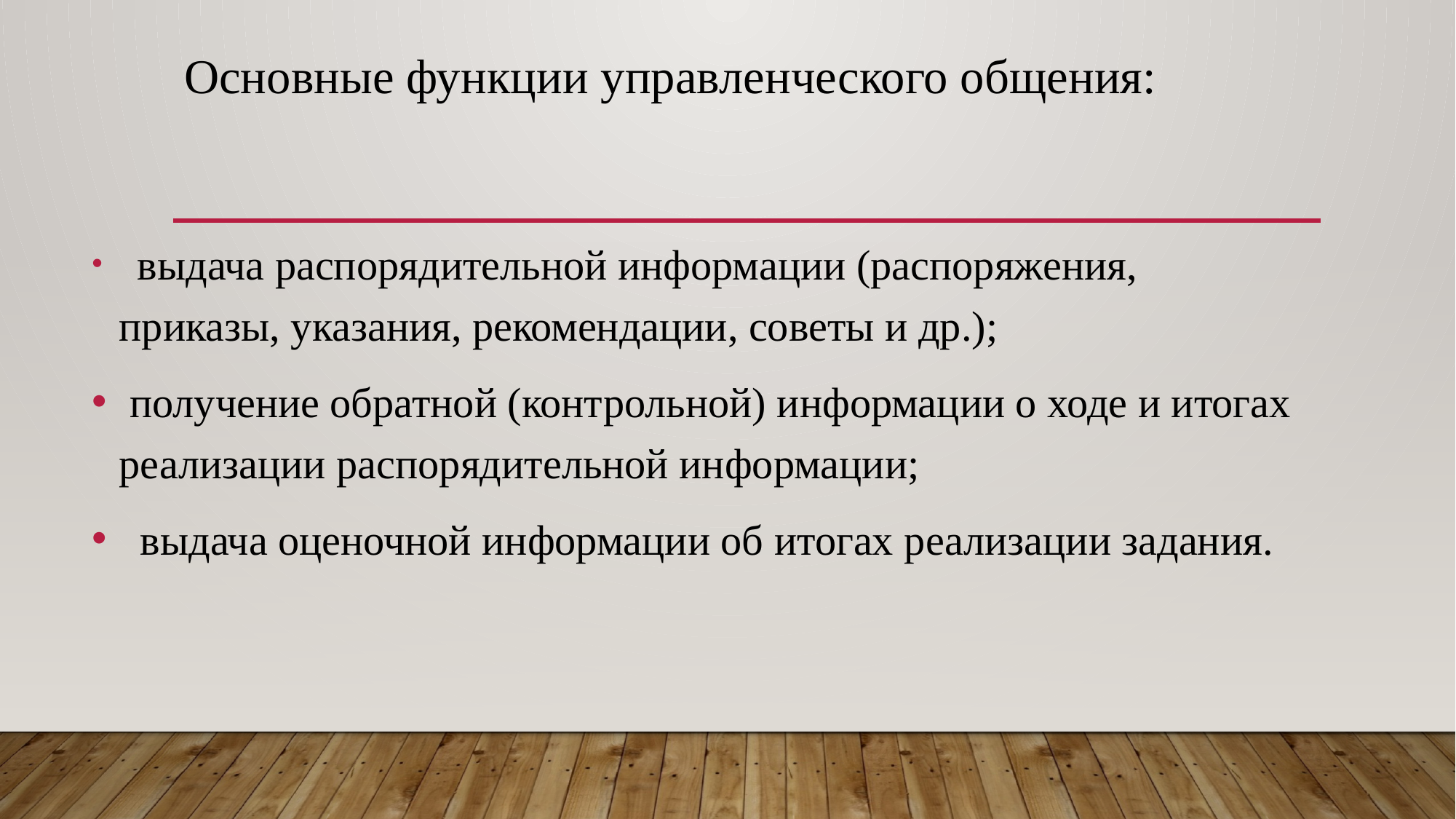

# Основные функции управленческого общения:
  выдача распорядительной информации (распоряжения, приказы, указания, рекомендации, советы и др.);
 получение обратной (контрольной) информации о ходе и итогах реализации распорядительной информации;
  выдача оценочной информации об итогах реализации задания.